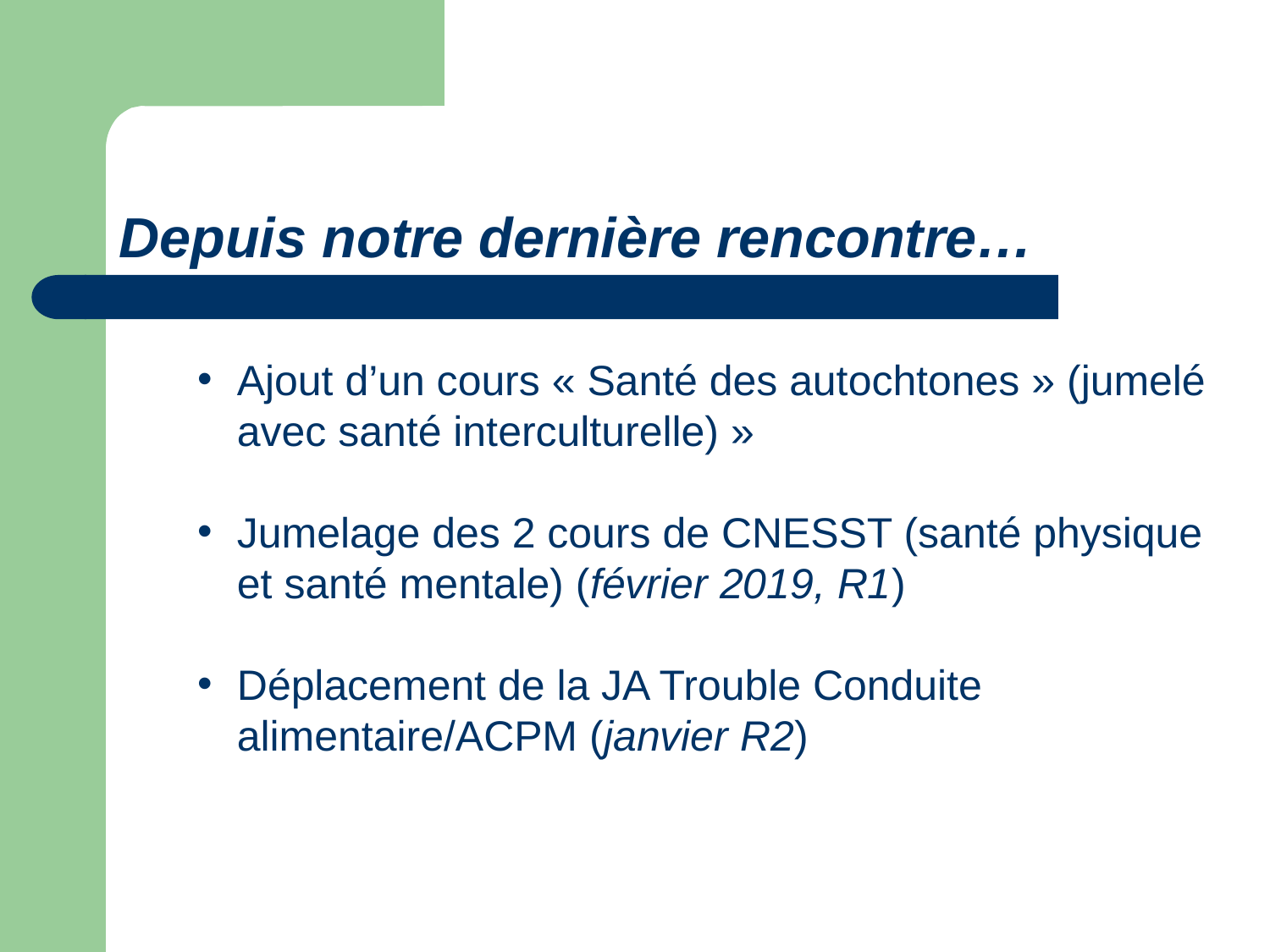

# Depuis notre dernière rencontre…

Ajout d’un cours « Santé des autochtones » (jumelé avec santé interculturelle) »

Jumelage des 2 cours de CNESST (santé physique et santé mentale) (février 2019, R1)

Déplacement de la JA Trouble Conduite alimentaire/ACPM (janvier R2)